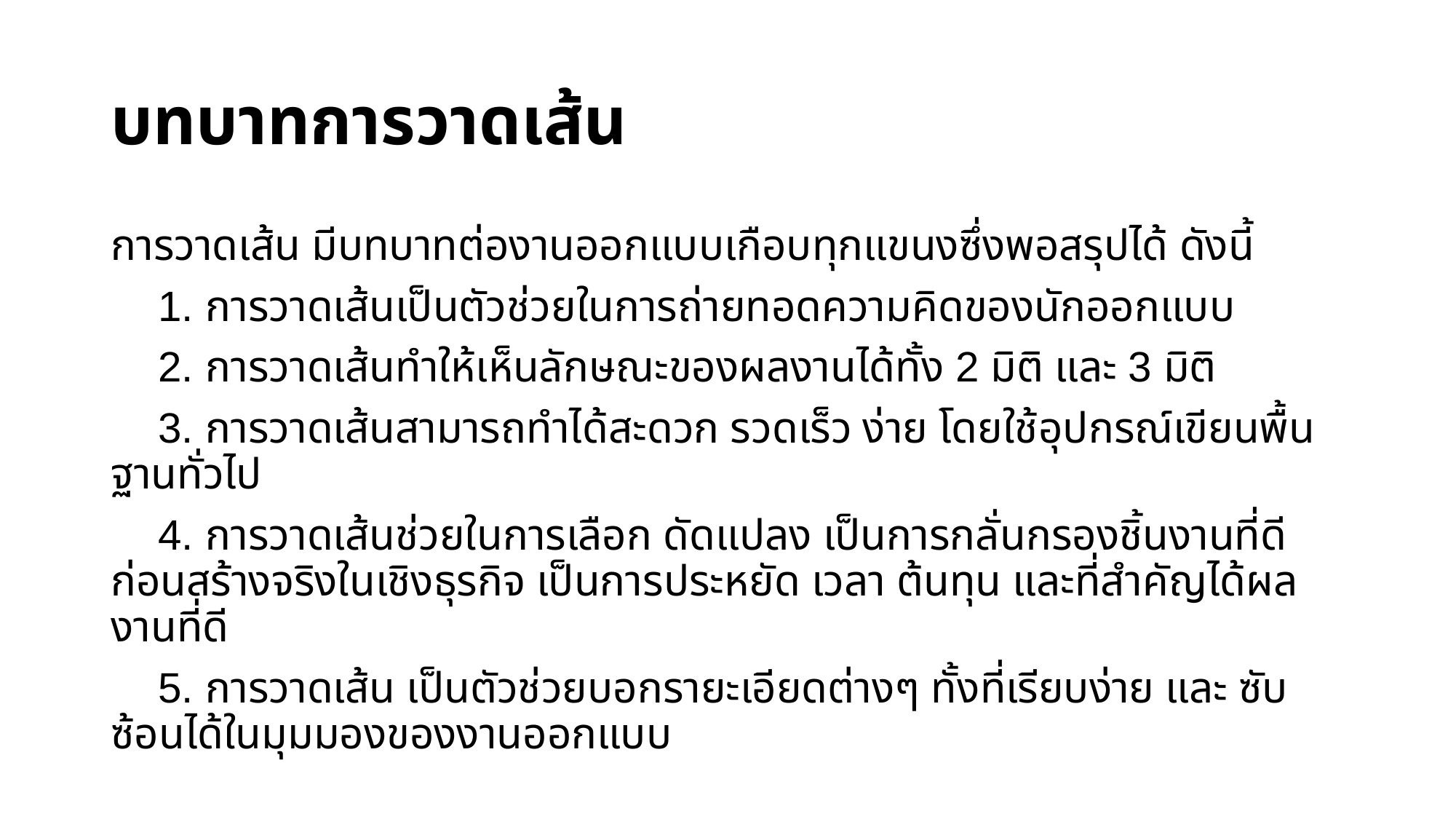

# บทบาทการวาดเส้น
การวาดเส้น มีบทบาทต่องานออกแบบเกือบทุกแขนงซึ่งพอสรุปได้ ดังนี้
    1. การวาดเส้นเป็นตัวช่วยในการถ่ายทอดความคิดของนักออกแบบ
    2. การวาดเส้นทำให้เห็นลักษณะของผลงานได้ทั้ง 2 มิติ และ 3 มิติ
    3. การวาดเส้นสามารถทำได้สะดวก รวดเร็ว ง่าย โดยใช้อุปกรณ์เขียนพื้นฐานทั่วไป
    4. การวาดเส้นช่วยในการเลือก ดัดแปลง เป็นการกลั่นกรองชิ้นงานที่ดี ก่อนสร้างจริงในเชิงธุรกิจ เป็นการประหยัด เวลา ต้นทุน และที่สำคัญได้ผลงานที่ดี
    5. การวาดเส้น เป็นตัวช่วยบอกรายะเอียดต่างๆ ทั้งที่เรียบง่าย และ ซับซ้อนได้ในมุมมองของงานออกแบบ